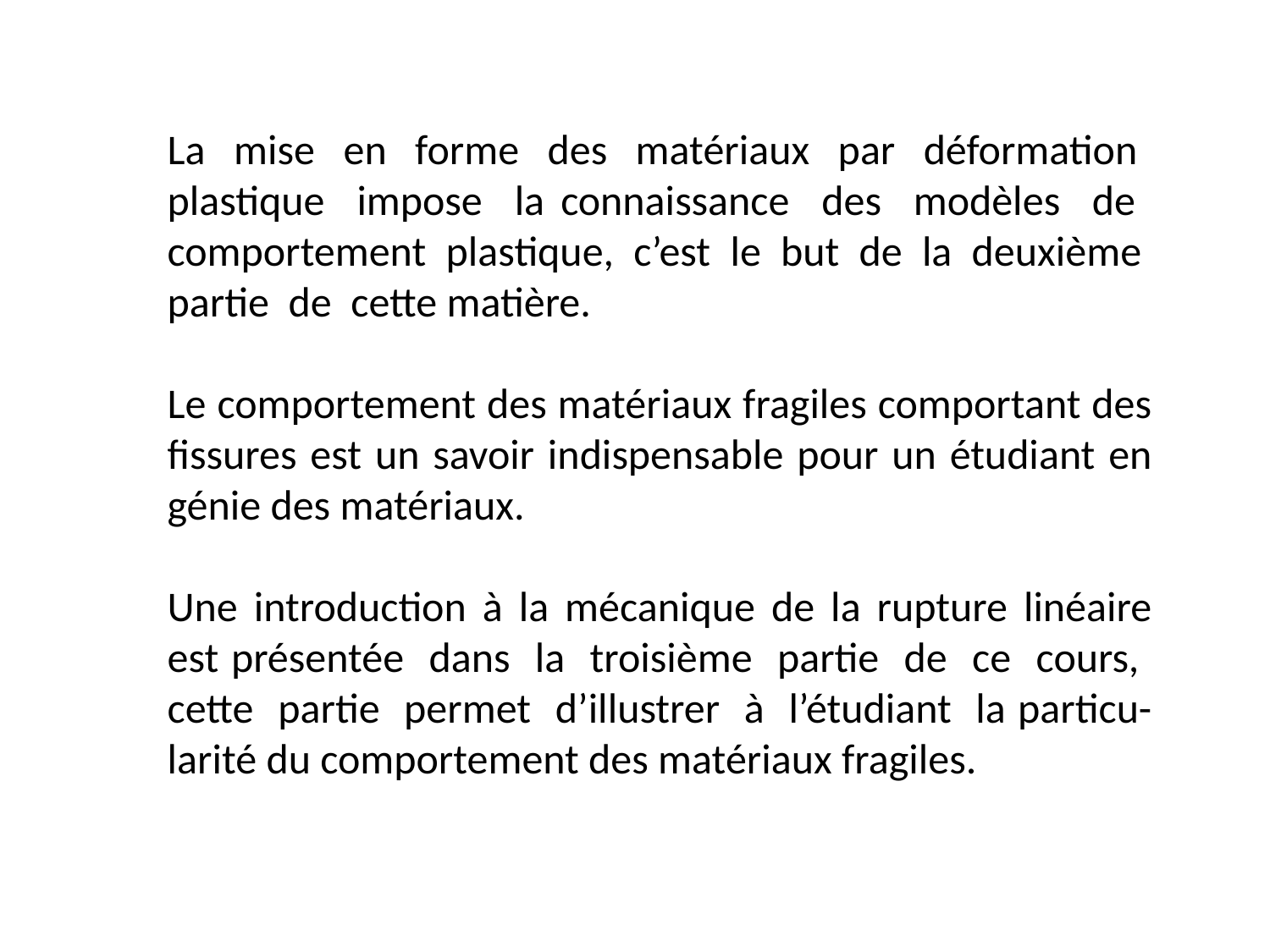

La  mise  en  forme  des  matériaux  par  déformation  plastique  impose  la connaissance  des  modèles  de  comportement  plastique,  c’est  le  but  de  la  deuxième  partie  de  cette matière.

Le comportement des matériaux fragiles comportant des fissures est un savoir indispensable pour un étudiant en génie des matériaux.

Une introduction à la mécanique de la rupture linéaire est présentée  dans  la  troisième  partie  de  ce  cours,  cette  partie  permet  d’illustrer  à  l’étudiant  la particu-larité du comportement des matériaux fragiles.